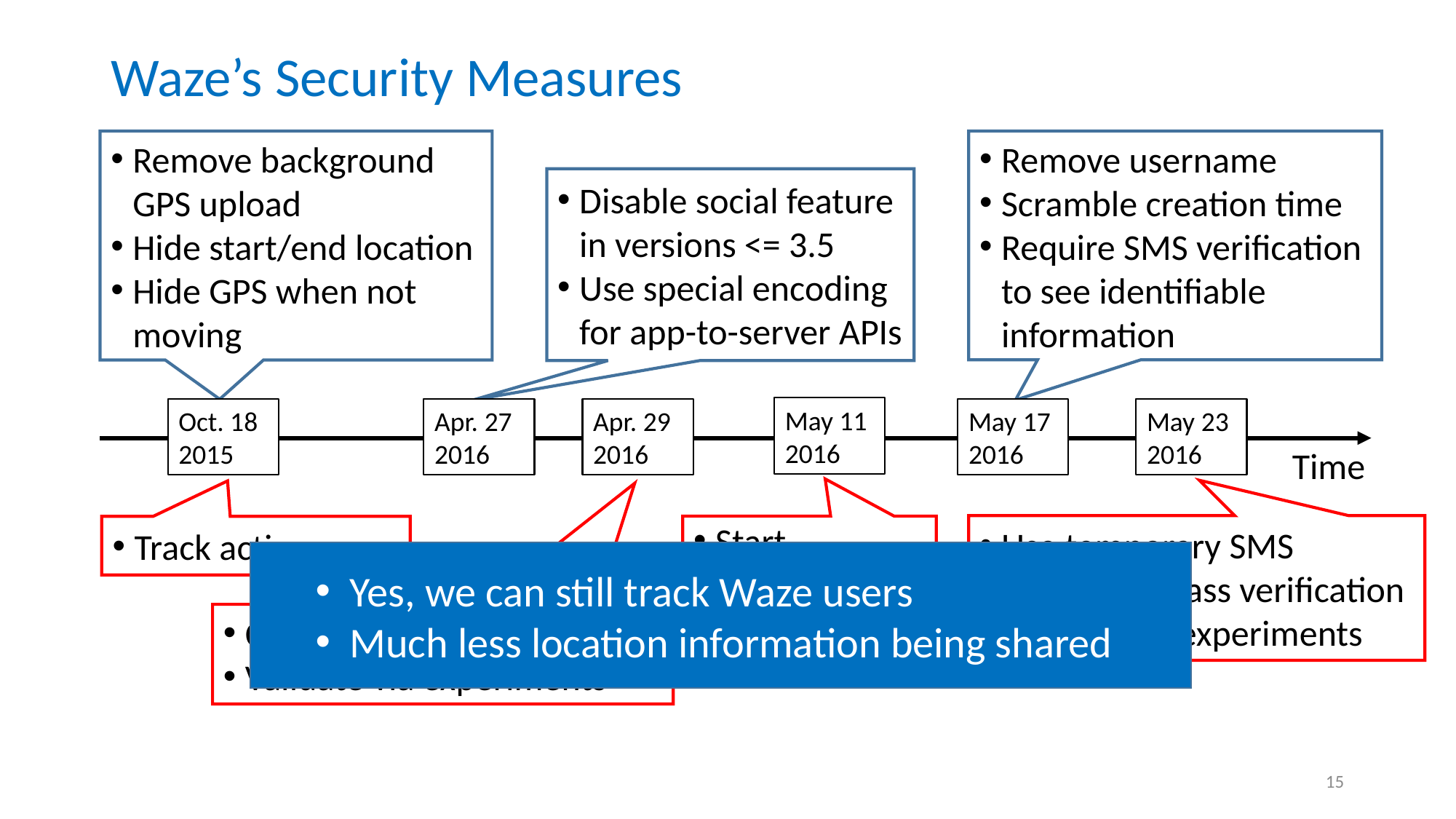

# Waze’s Security Measures
Remove background GPS upload
Hide start/end location
Hide GPS when not moving
Remove username
Scramble creation time
Require SMS verification to see identifiable information
Disable social feature in versions <= 3.5
Use special encoding for app-to-server APIs
May 11 2016
Oct. 18 2015
Apr. 27 2016
Apr. 29 2016
May 17 2016
May 23 2016
Time
Use temporary SMS services to pass verification
Validate via experiments
Start collaboration
Track active users
Yes, we can still track Waze users
Much less location information being shared
Crack encoding within a day
Validate via experiments
15